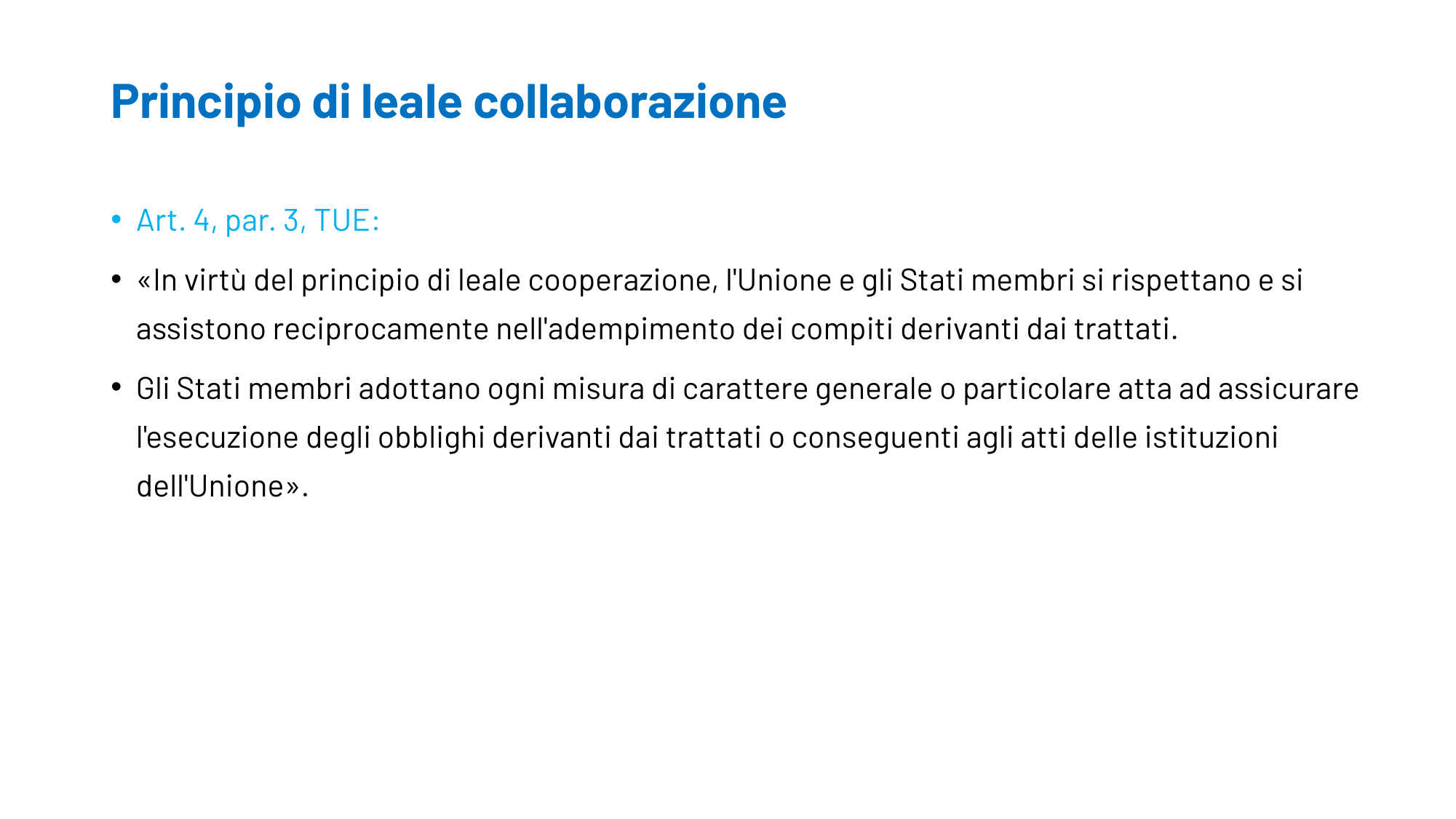

# Principio di leale collaborazione
Art. 4, par. 3, TUE:
«In virtù del principio di leale cooperazione, l'Unione e gli Stati membri si rispettano e si assistono reciprocamente nell'adempimento dei compiti derivanti dai trattati.
Gli Stati membri adottano ogni misura di carattere generale o particolare atta ad assicurare l'esecuzione degli obblighi derivanti dai trattati o conseguenti agli atti delle istituzioni dell'Unione».